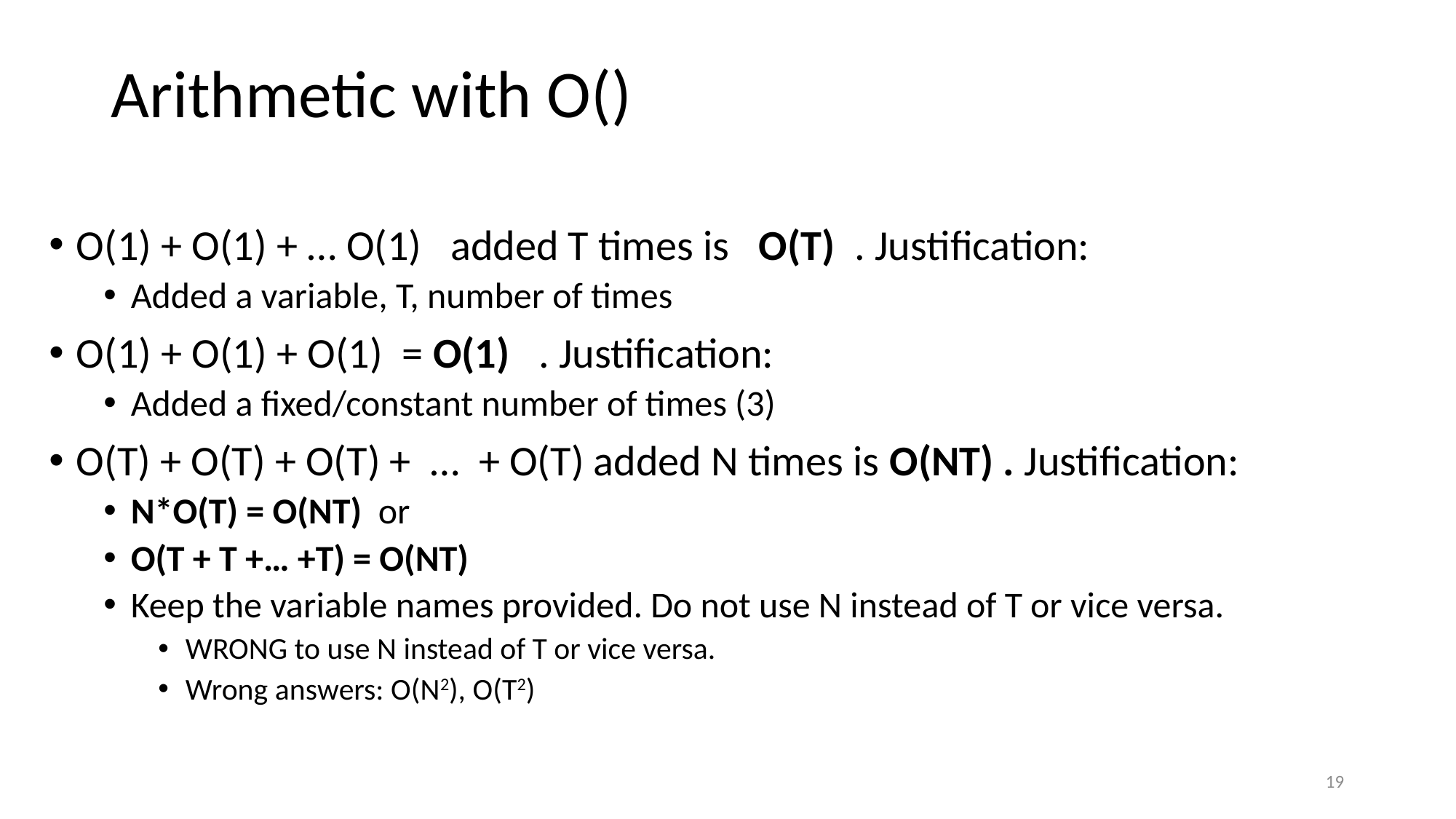

# Arithmetic with O()
O(1) + O(1) + … O(1)   added T times is   O(T)  . Justification:
Added a variable, T, number of times
O(1) + O(1) + O(1)  = O(1)   . Justification:
Added a fixed/constant number of times (3)
O(T) + O(T) + O(T) +  …  + O(T) added N times is O(NT) . Justification:
N*O(T) = O(NT)  or
O(T + T +… +T) = O(NT)
Keep the variable names provided. Do not use N instead of T or vice versa.
WRONG to use N instead of T or vice versa.
Wrong answers: O(N2), O(T2)
19